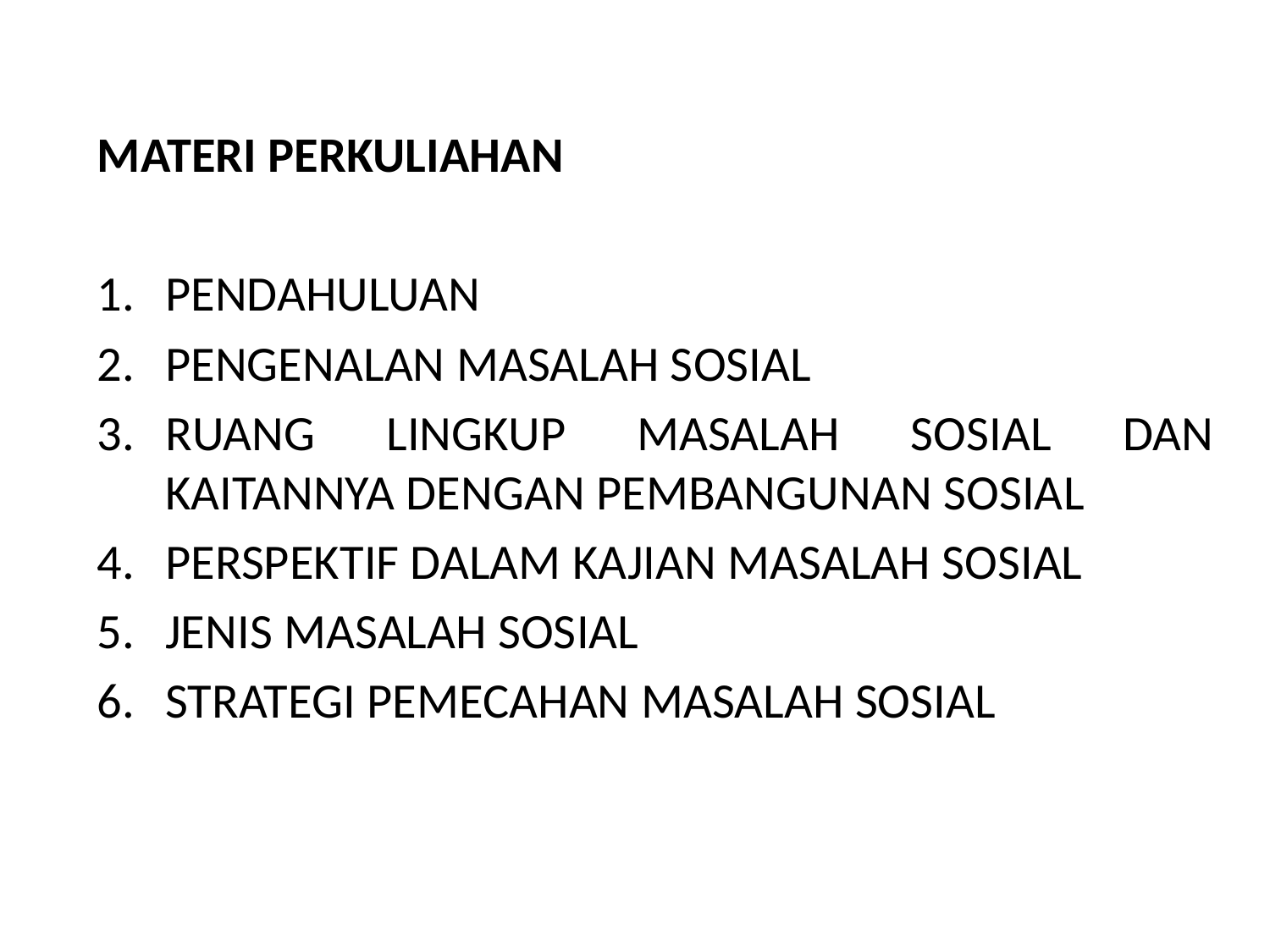

MATERI PERKULIAHAN

PENDAHULUAN
PENGENALAN MASALAH SOSIAL
RUANG LINGKUP MASALAH SOSIAL DAN KAITANNYA DENGAN PEMBANGUNAN SOSIAL
PERSPEKTIF DALAM KAJIAN MASALAH SOSIAL
JENIS MASALAH SOSIAL
STRATEGI PEMECAHAN MASALAH SOSIAL